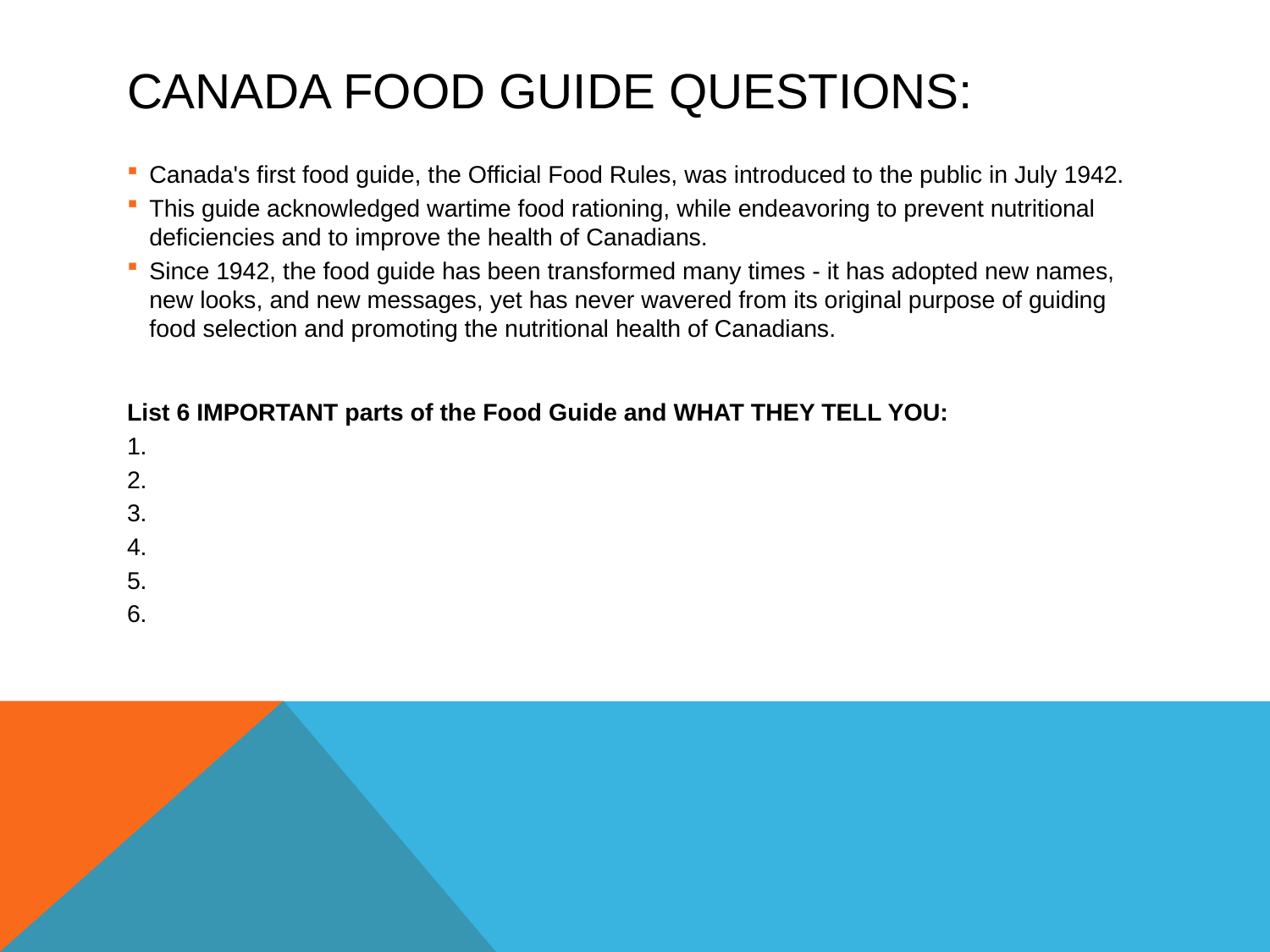

# Canada Food Guide Questions:
Canada's first food guide, the Official Food Rules, was introduced to the public in July 1942.
This guide acknowledged wartime food rationing, while endeavoring to prevent nutritional deficiencies and to improve the health of Canadians.
Since 1942, the food guide has been transformed many times - it has adopted new names, new looks, and new messages, yet has never wavered from its original purpose of guiding food selection and promoting the nutritional health of Canadians.

List 6 IMPORTANT parts of the Food Guide and WHAT THEY TELL YOU:
1.
2.
3.
4.
5.
6.